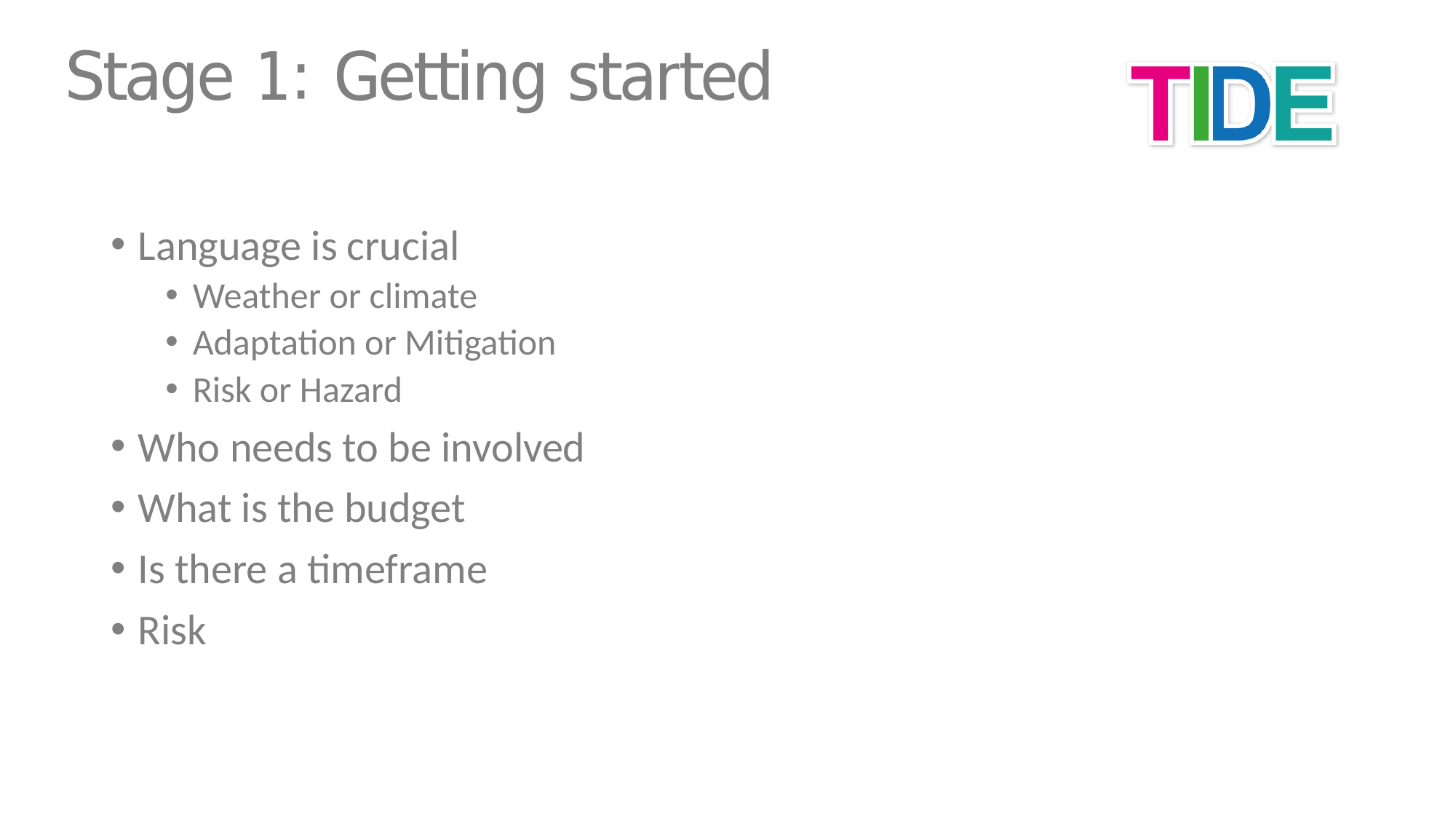

Stage 1: Getting started
Language is crucial
Weather or climate
Adaptation or Mitigation
Risk or Hazard
Who needs to be involved
What is the budget
Is there a timeframe
Risk